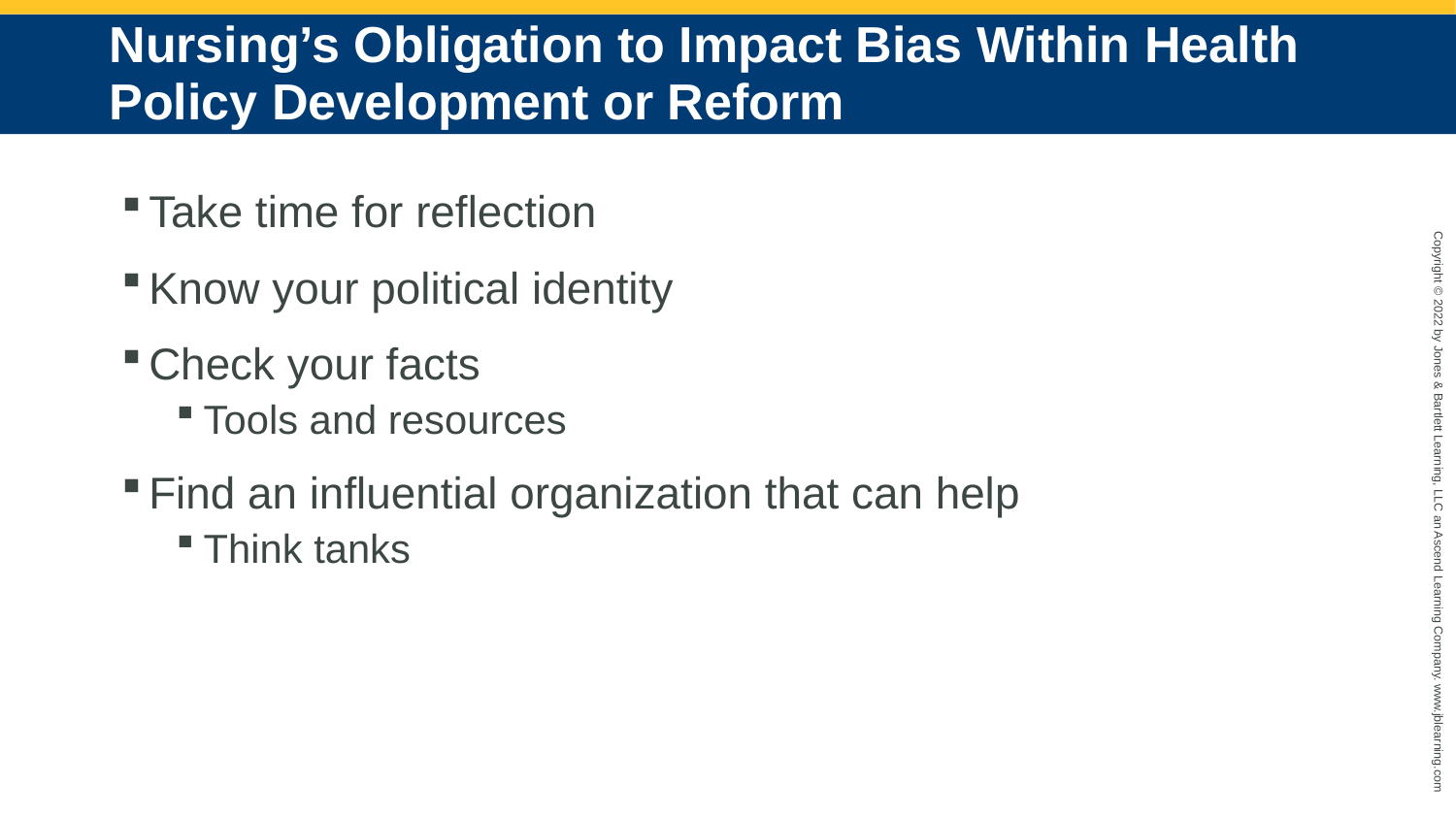

# Nursing’s Obligation to Impact Bias Within Health Policy Development or Reform
Take time for reflection
Know your political identity
Check your facts
Tools and resources
Find an influential organization that can help
Think tanks